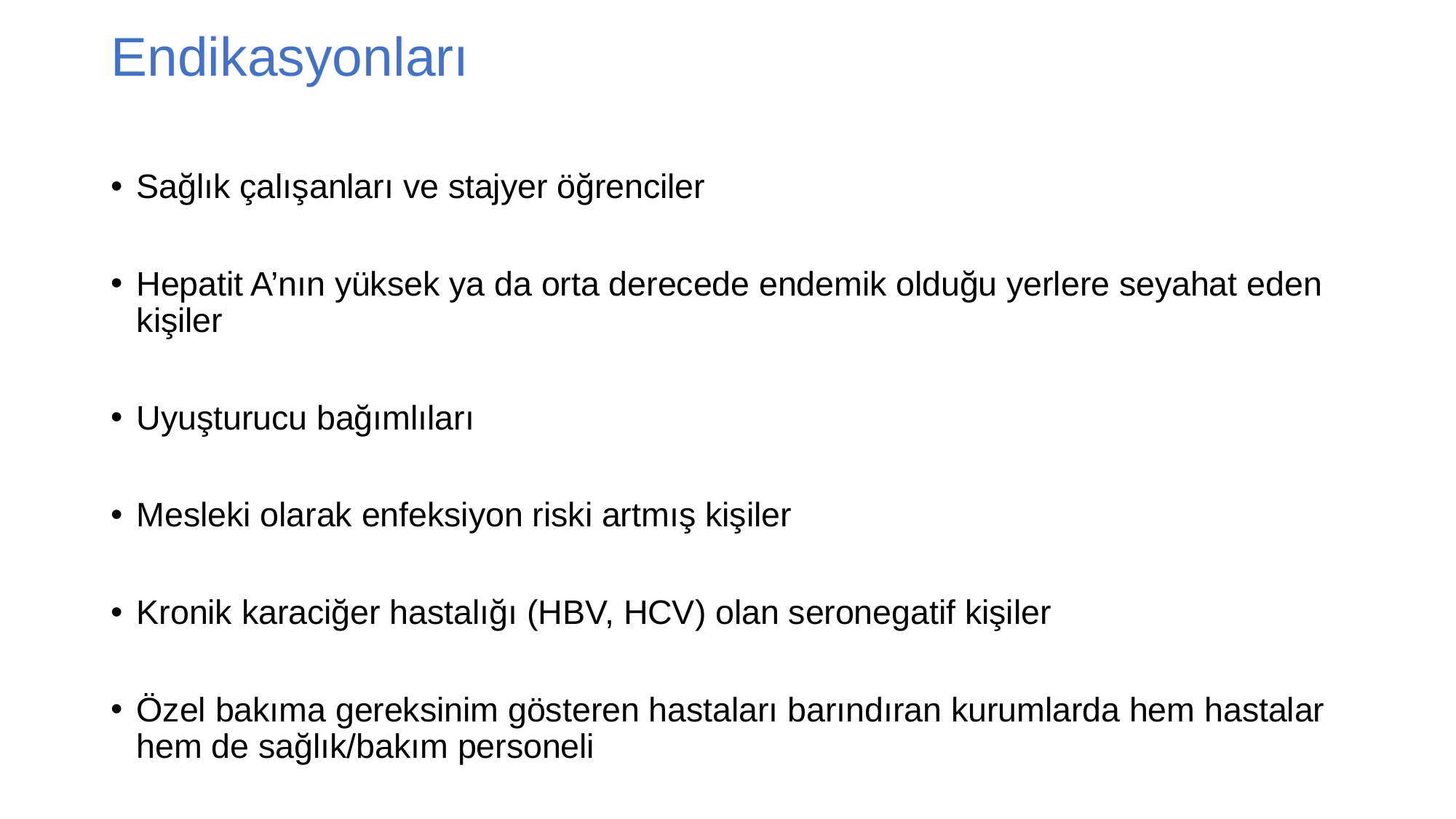

# Endikasyonları
Sağlık çalışanları ve stajyer öğrenciler

Hepatit A’nın yüksek ya da orta derecede endemik olduğu yerlere seyahat eden kişiler

Uyuşturucu bağımlıları

Mesleki olarak enfeksiyon riski artmış kişiler

Kronik karaciğer hastalığı (HBV, HCV) olan seronegatif kişiler

Özel bakıma gereksinim gösteren hastaları barındıran kurumlarda hem hastalar hem de sağlık/bakım personeli